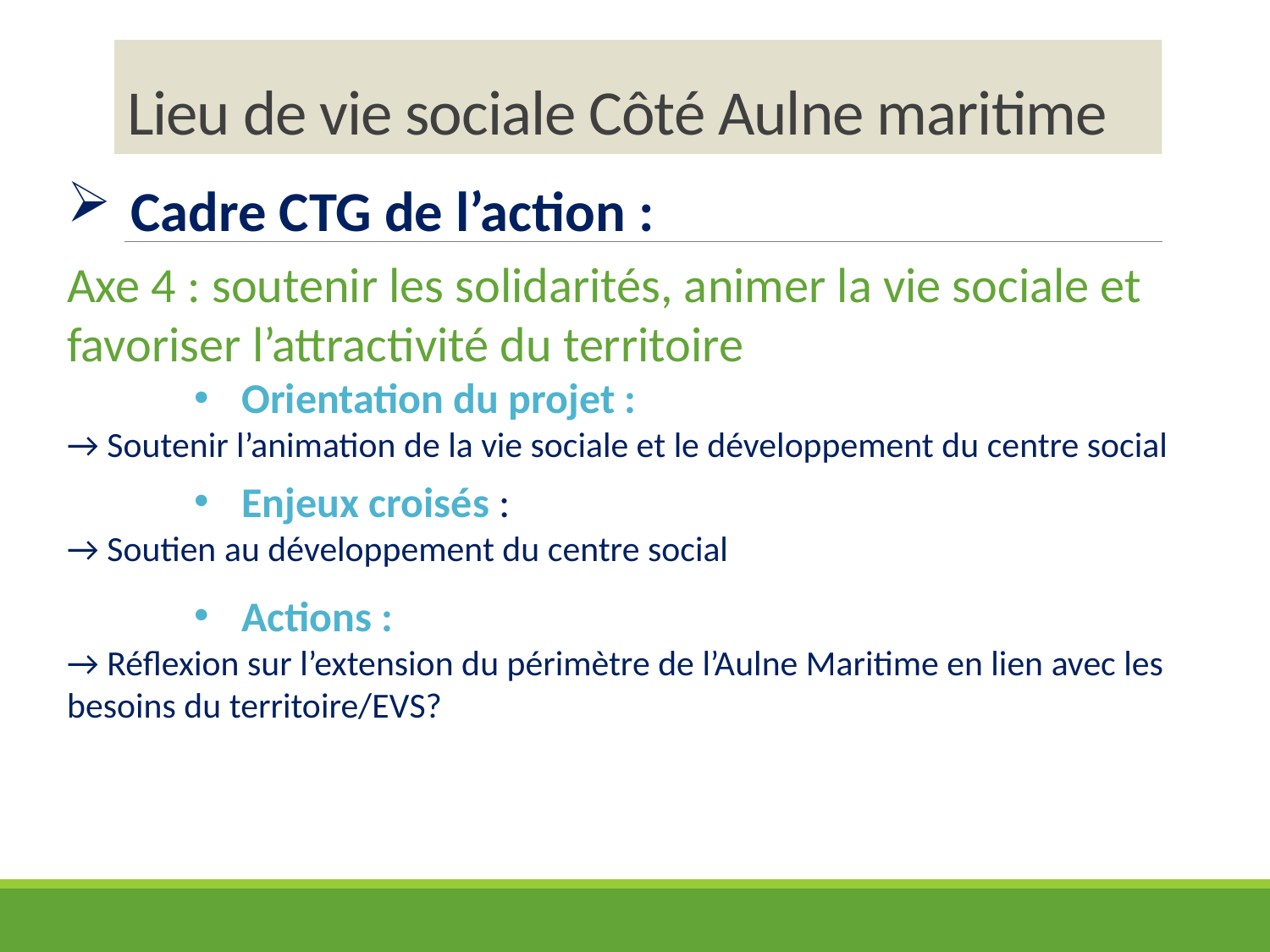

# Lieu de vie sociale Côté Aulne maritime
Cadre CTG de l’action :
Axe 4 : soutenir les solidarités, animer la vie sociale et favoriser l’attractivité du territoire
Orientation du projet :
→ Soutenir l’animation de la vie sociale et le développement du centre social
Enjeux croisés :
→ Soutien au développement du centre social
Actions :
→ Réflexion sur l’extension du périmètre de l’Aulne Maritime en lien avec les besoins du territoire/EVS?